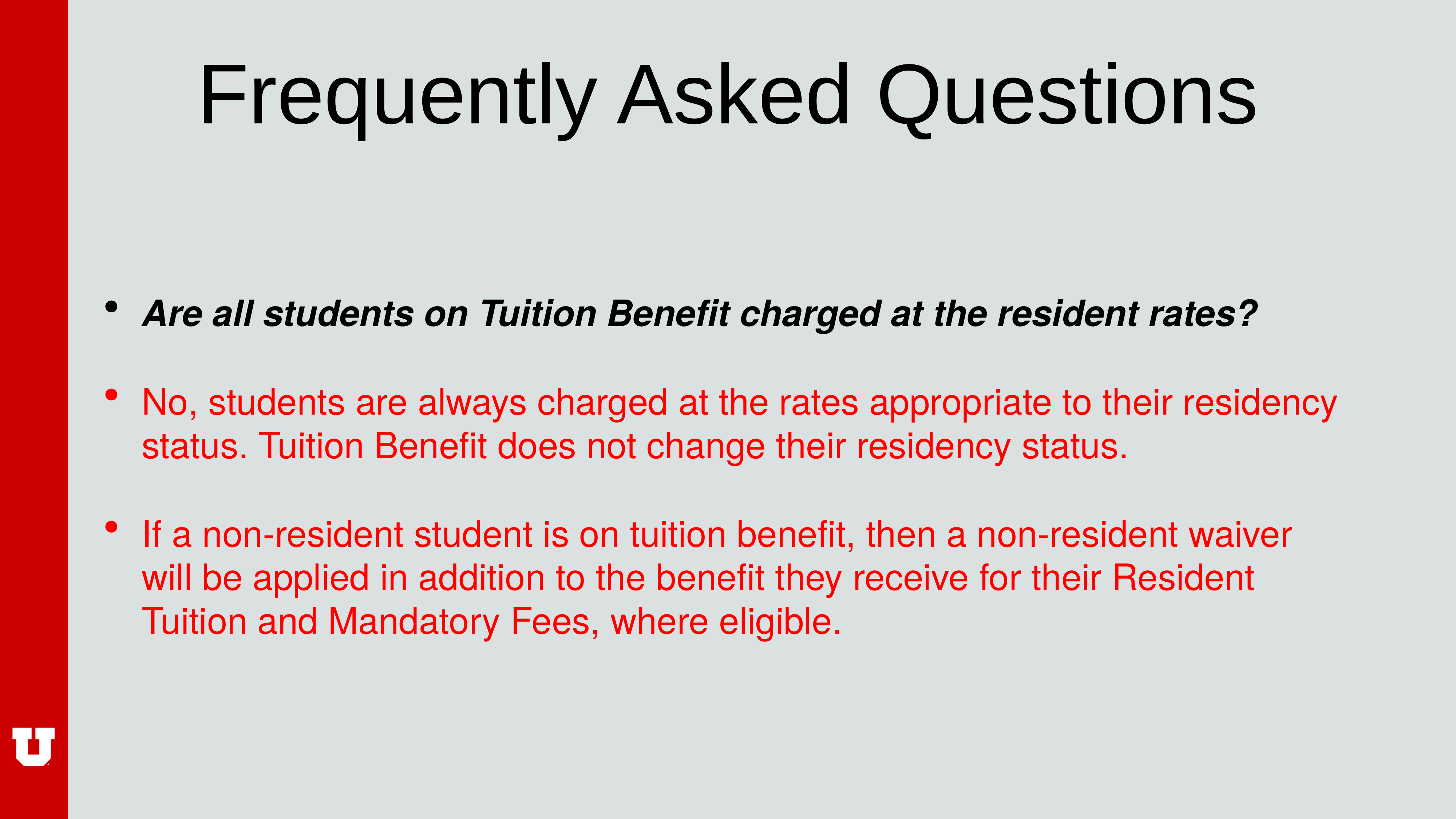

# Frequently Asked Questions
Are all students on Tuition Benefit charged at the resident rates?
No, students are always charged at the rates appropriate to their residency status. Tuition Benefit does not change their residency status.
If a non-resident student is on tuition benefit, then a non-resident waiver will be applied in addition to the benefit they receive for their Resident Tuition and Mandatory Fees, where eligible.